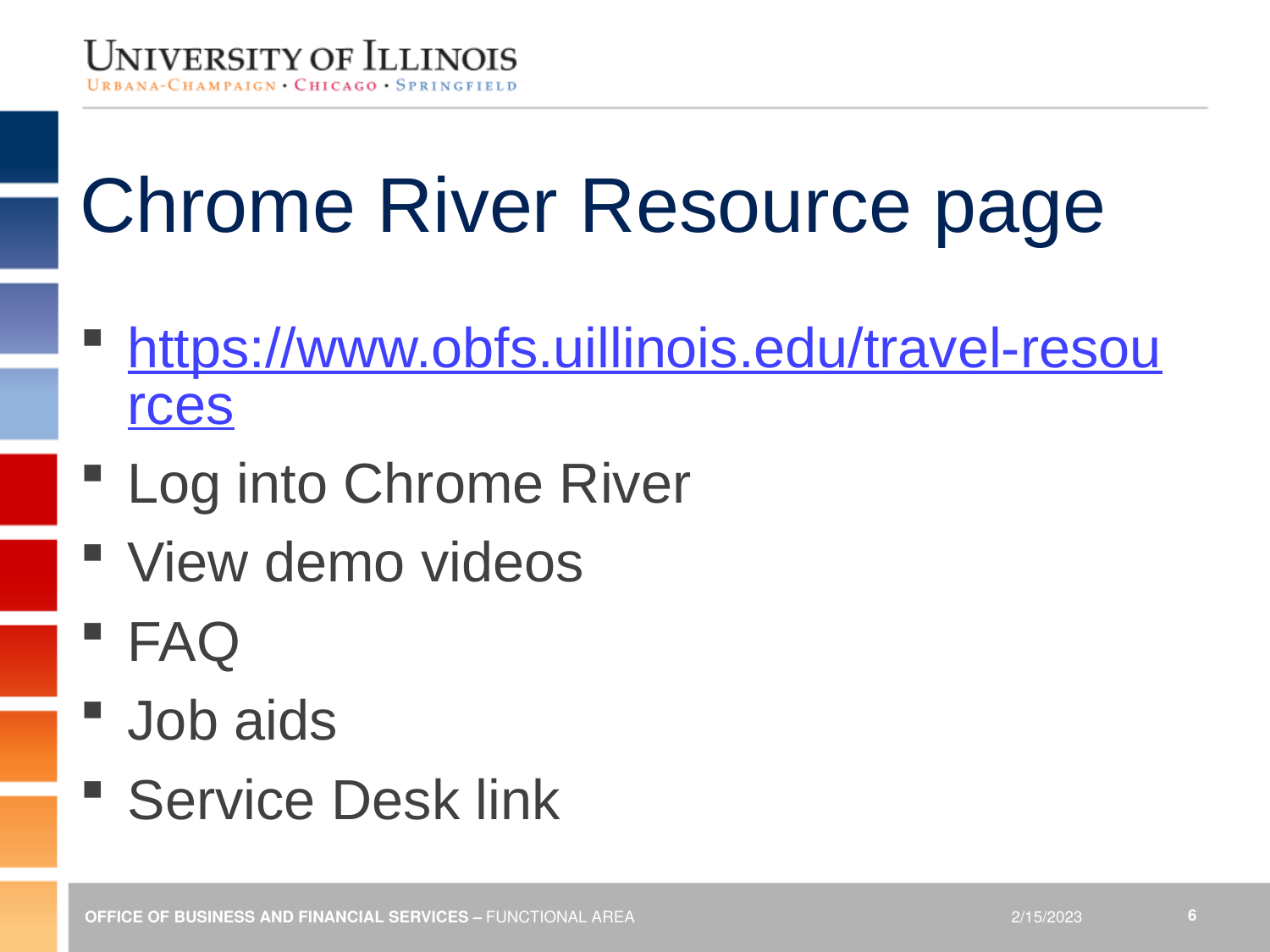

# Chrome River Resource page
https://www.obfs.uillinois.edu/travel-resources
Log into Chrome River
View demo videos
FAQ
Job aids
Service Desk link
OFFICE OF BUSINESS AND FINANCIAL SERVICES – FUNCTIONAL AREA
2/15/2023
6